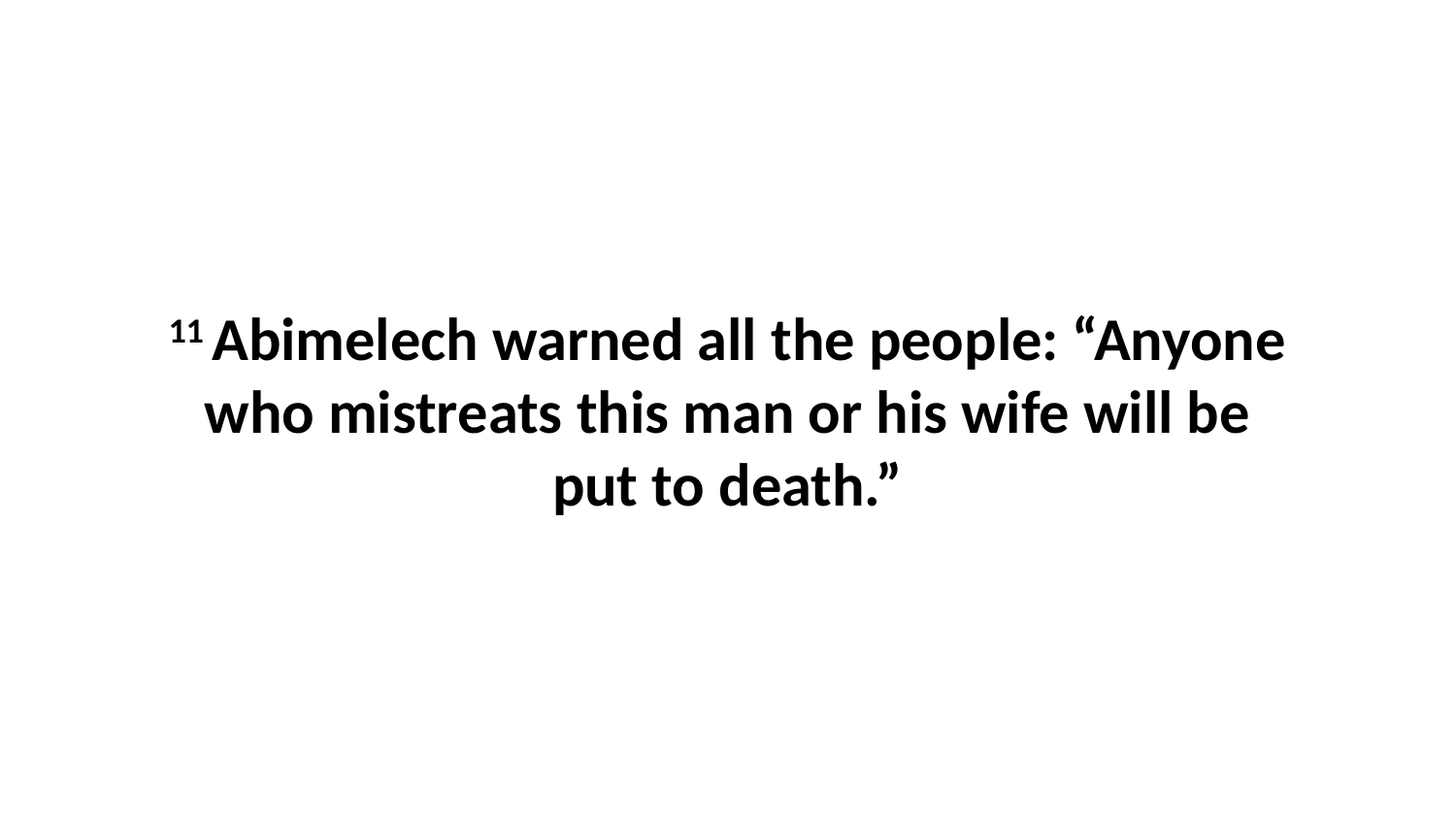

11 Abimelech warned all the people: “Anyone who mistreats this man or his wife will be put to death.”